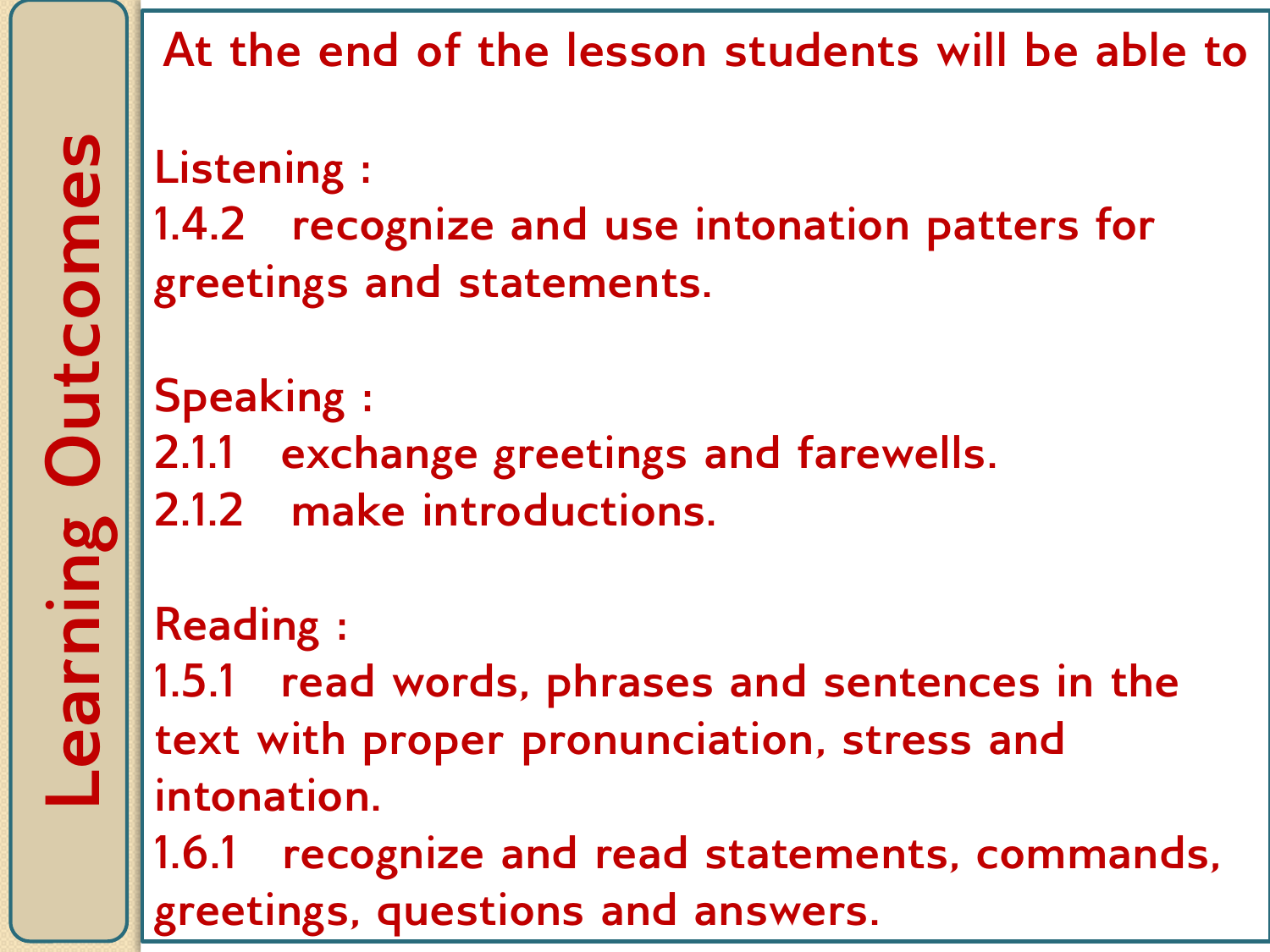

Learning Outcomes
At the end of the lesson students will be able to

Listening :
1.4.2   recognize and use intonation patters for greetings and statements.

Speaking :
2.1.1   exchange greetings and farewells.
2.1.2   make introductions.

Reading :
1.5.1   read words, phrases and sentences in the text with proper pronunciation, stress and intonation.
1.6.1   recognize and read statements, commands, greetings, questions and answers.